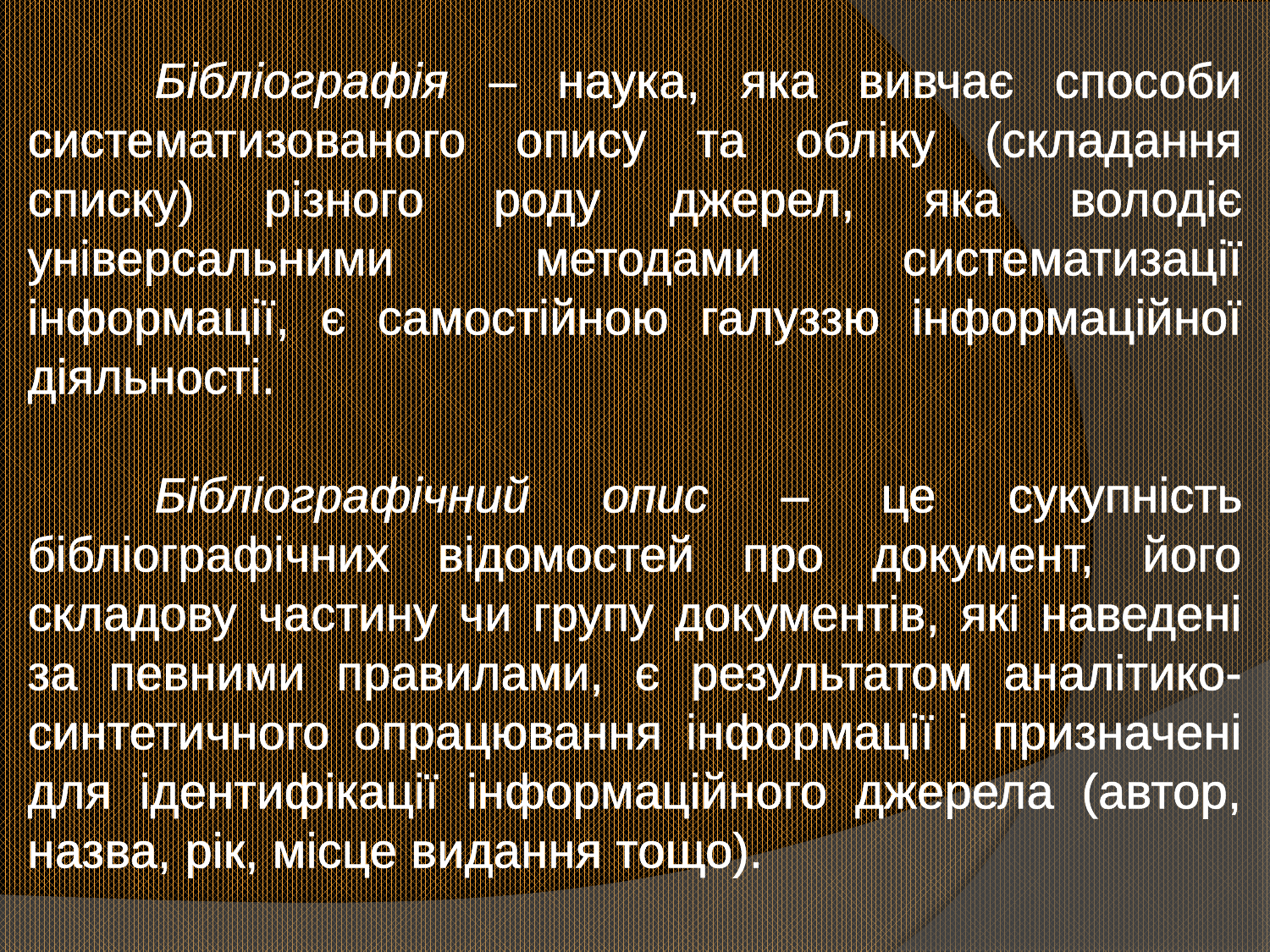

Бібліографія – наука, яка вивчає способи систематизованого опису та обліку (складання списку) різного роду джерел, яка володіє універсальними методами систематизації інформації, є самостійною галуззю інформаційної діяльності.

	Бібліографічний опис – це сукупність бібліографічних відомостей про документ, його складову частину чи групу документів, які наведені за певними правилами, є результатом аналітико-синтетичного опрацювання інформації і призначені для ідентифікації інформаційного джерела (автор, назва, рік, місце видання тощо).